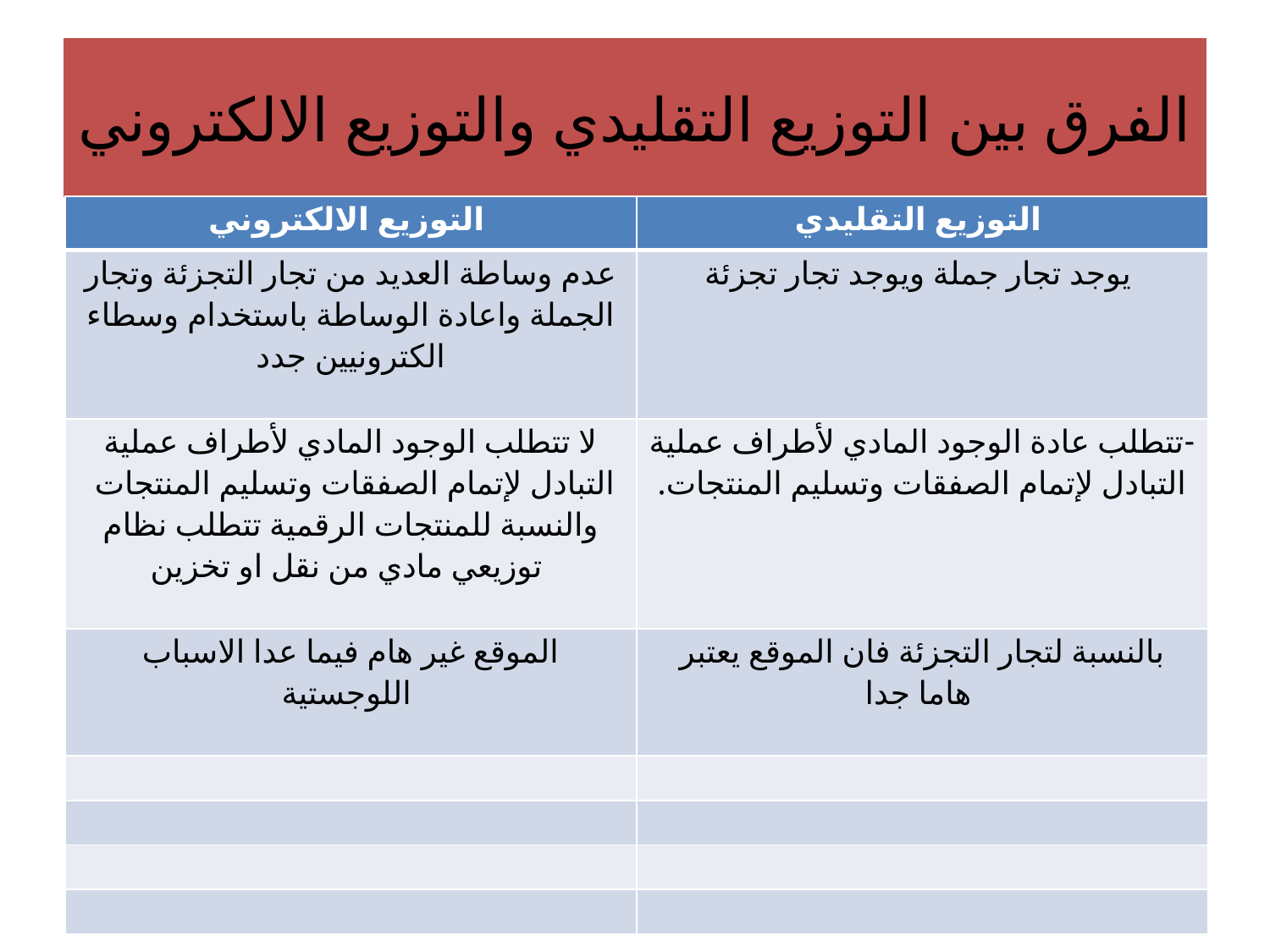

# الفرق بين التوزيع التقليدي والتوزيع الالكتروني
| التوزيع الالكتروني | التوزيع التقليدي |
| --- | --- |
| عدم وساطة العديد من تجار التجزئة وتجار الجملة واعادة الوساطة باستخدام وسطاء الكترونيين جدد | يوجد تجار جملة ويوجد تجار تجزئة |
| لا تتطلب الوجود المادي لأطراف عملية التبادل لإتمام الصفقات وتسليم المنتجات والنسبة للمنتجات الرقمية تتطلب نظام توزيعي مادي من نقل او تخزين | -تتطلب عادة الوجود المادي لأطراف عملية التبادل لإتمام الصفقات وتسليم المنتجات. |
| الموقع غير هام فيما عدا الاسباب اللوجستية | بالنسبة لتجار التجزئة فان الموقع يعتبر هاما جدا |
|  |  |
|  |  |
|  |  |
|  |  |